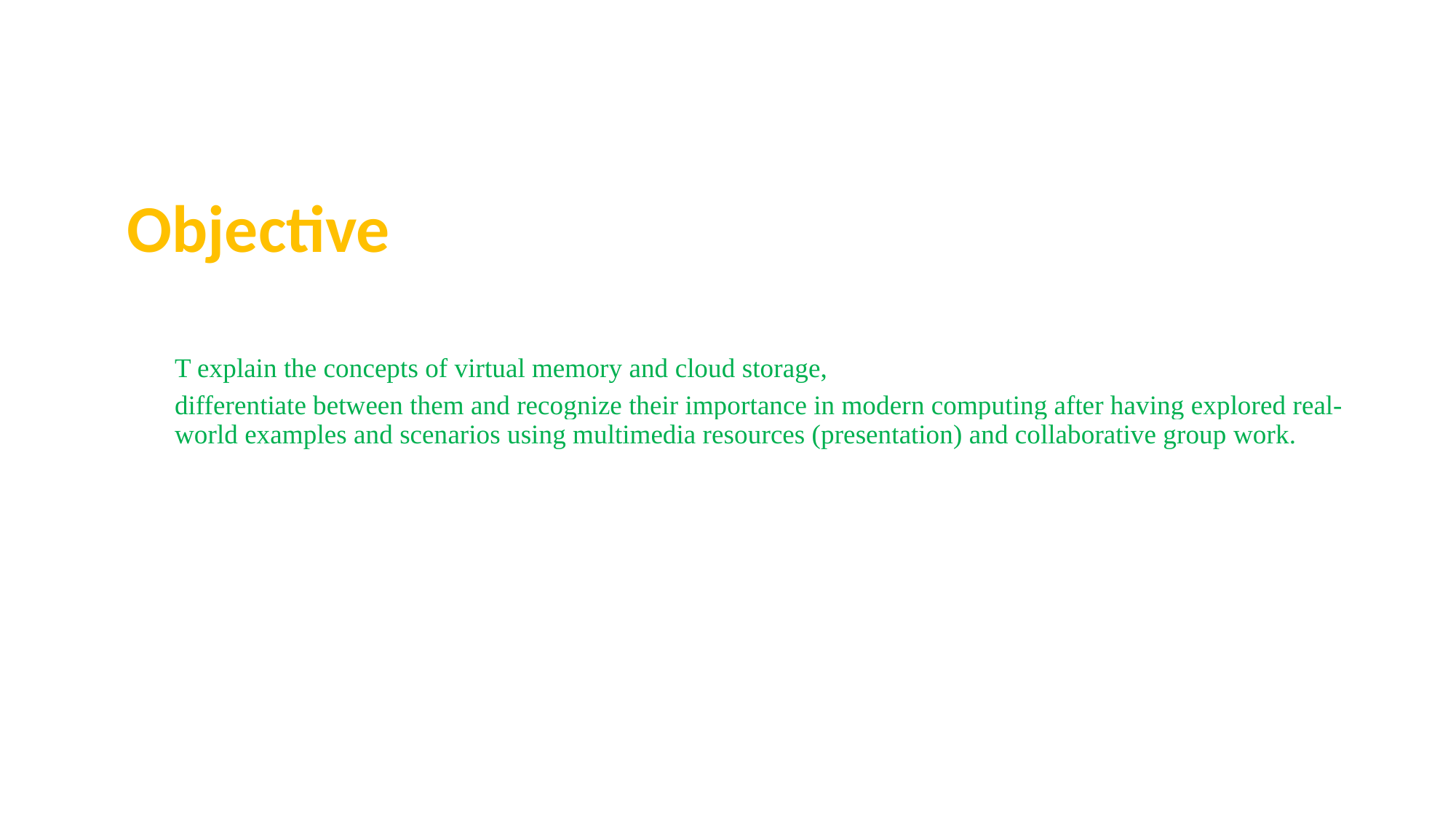

Objective
T explain the concepts of virtual memory and cloud storage,
differentiate between them and recognize their importance in modern computing after having explored real-world examples and scenarios using multimedia resources (presentation) and collaborative group work.